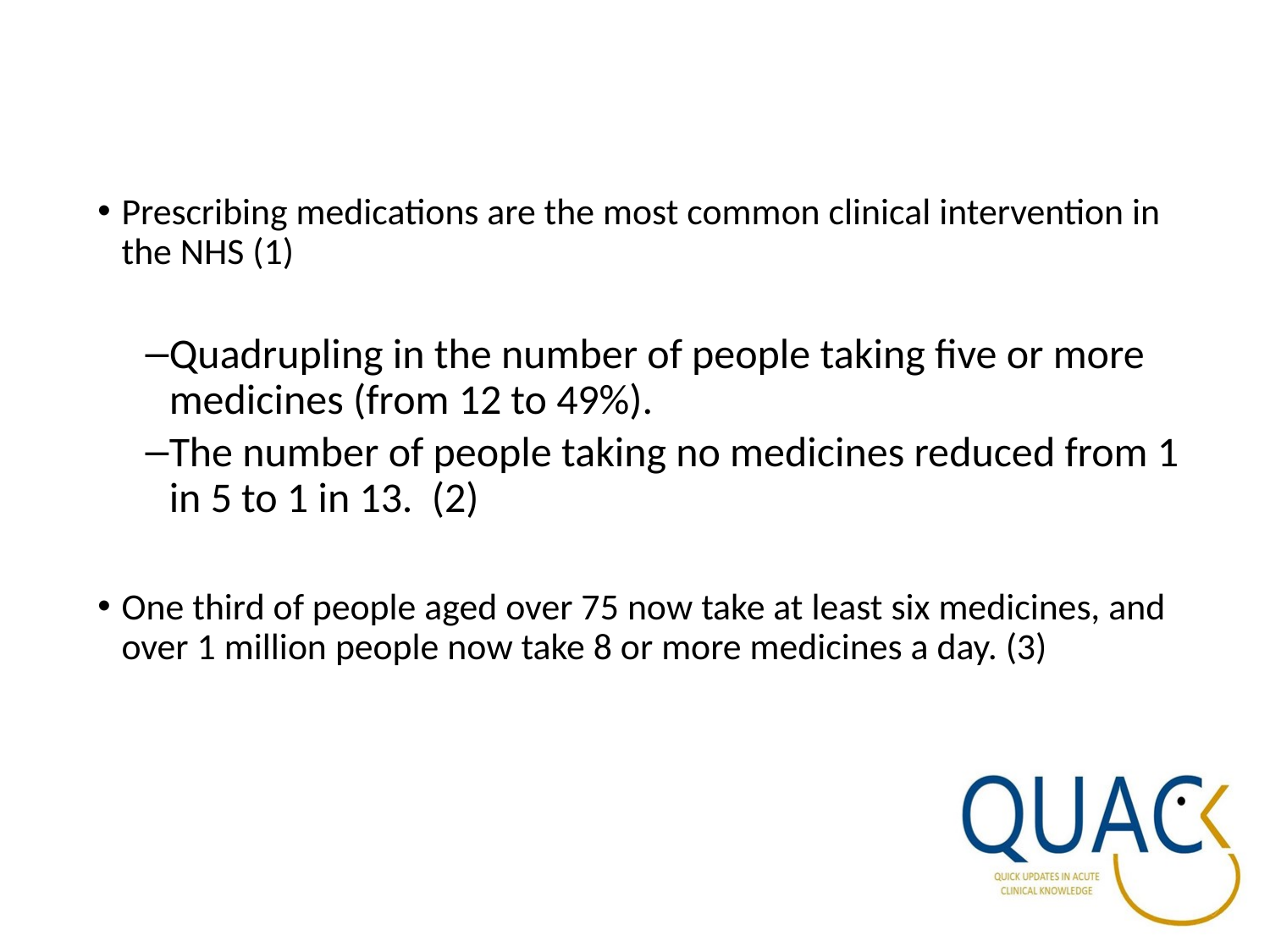

Prescribing medications are the most common clinical intervention in the NHS (1)

Quadrupling in the number of people taking five or more medicines (from 12 to 49%).
The number of people taking no medicines reduced from 1 in 5 to 1 in 13.  (2)

One third of people aged over 75 now take at least six medicines, and over 1 million people now take 8 or more medicines a day. (3)